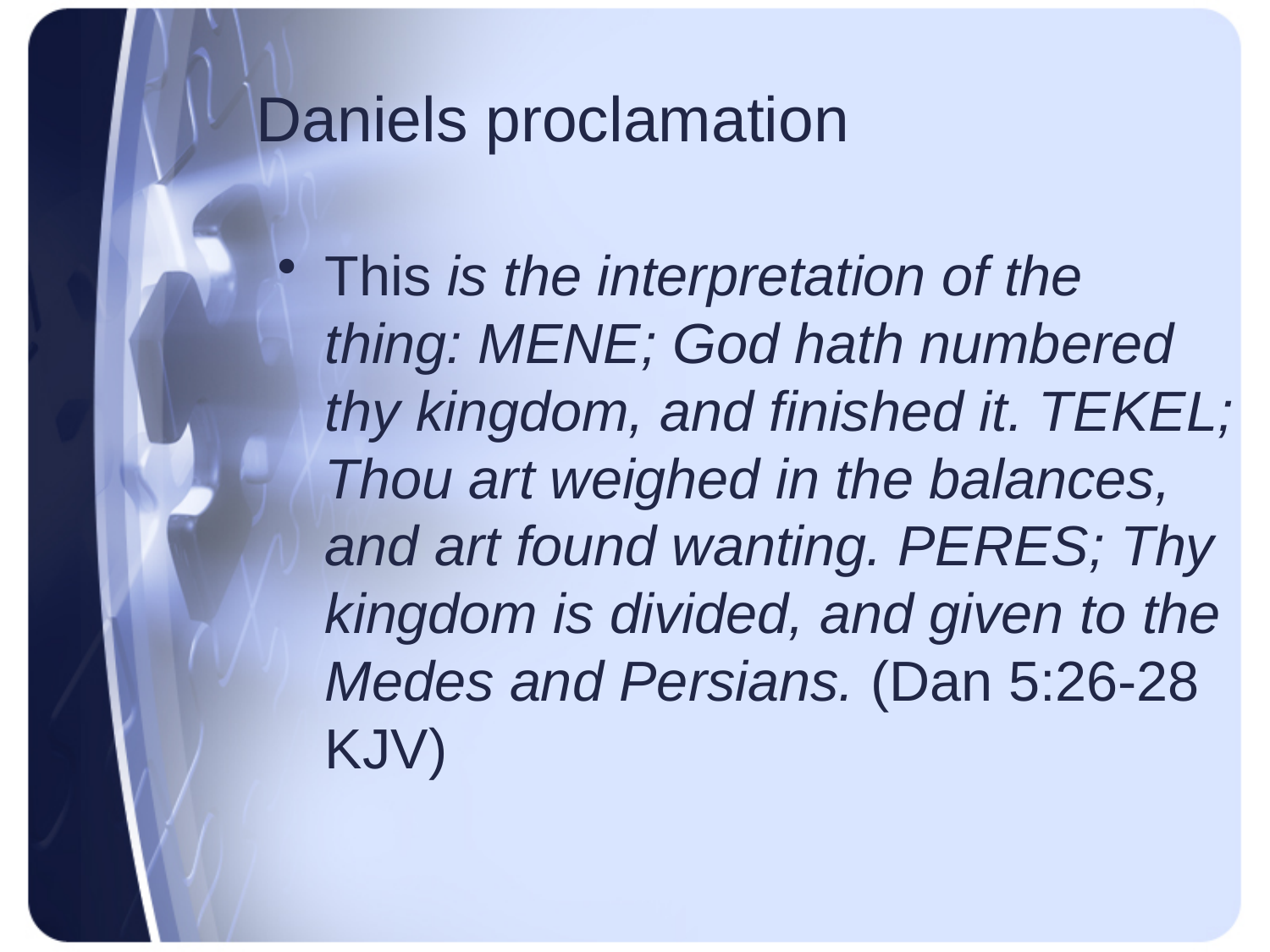

# Daniels proclamation
This is the interpretation of the thing: MENE; God hath numbered thy kingdom, and finished it. TEKEL; Thou art weighed in the balances, and art found wanting. PERES; Thy kingdom is divided, and given to the Medes and Persians. (Dan 5:26-28 KJV)